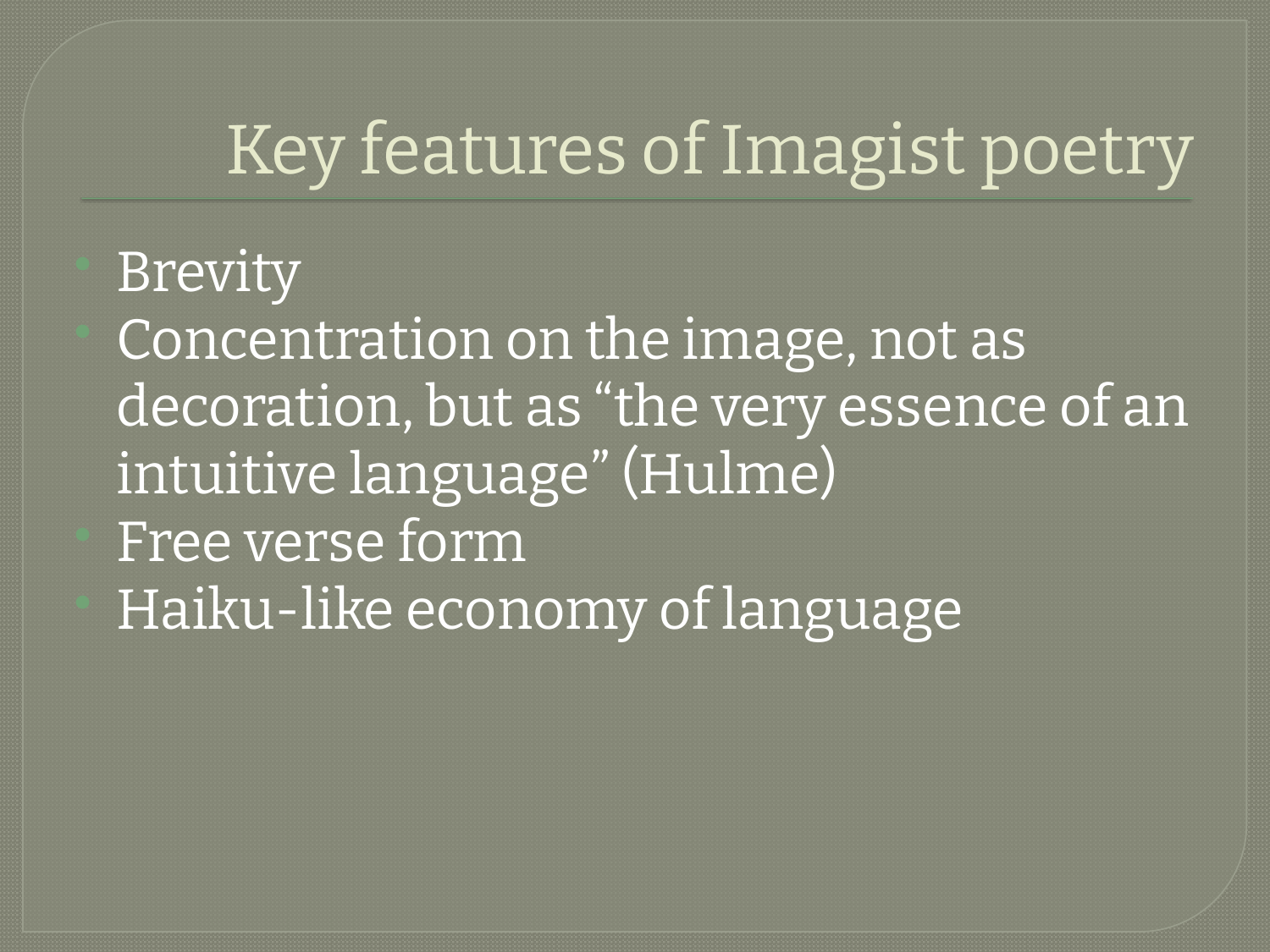

# Key features of Imagist poetry
Brevity
Concentration on the image, not as decoration, but as “the very essence of an intuitive language” (Hulme)
Free verse form
Haiku-like economy of language